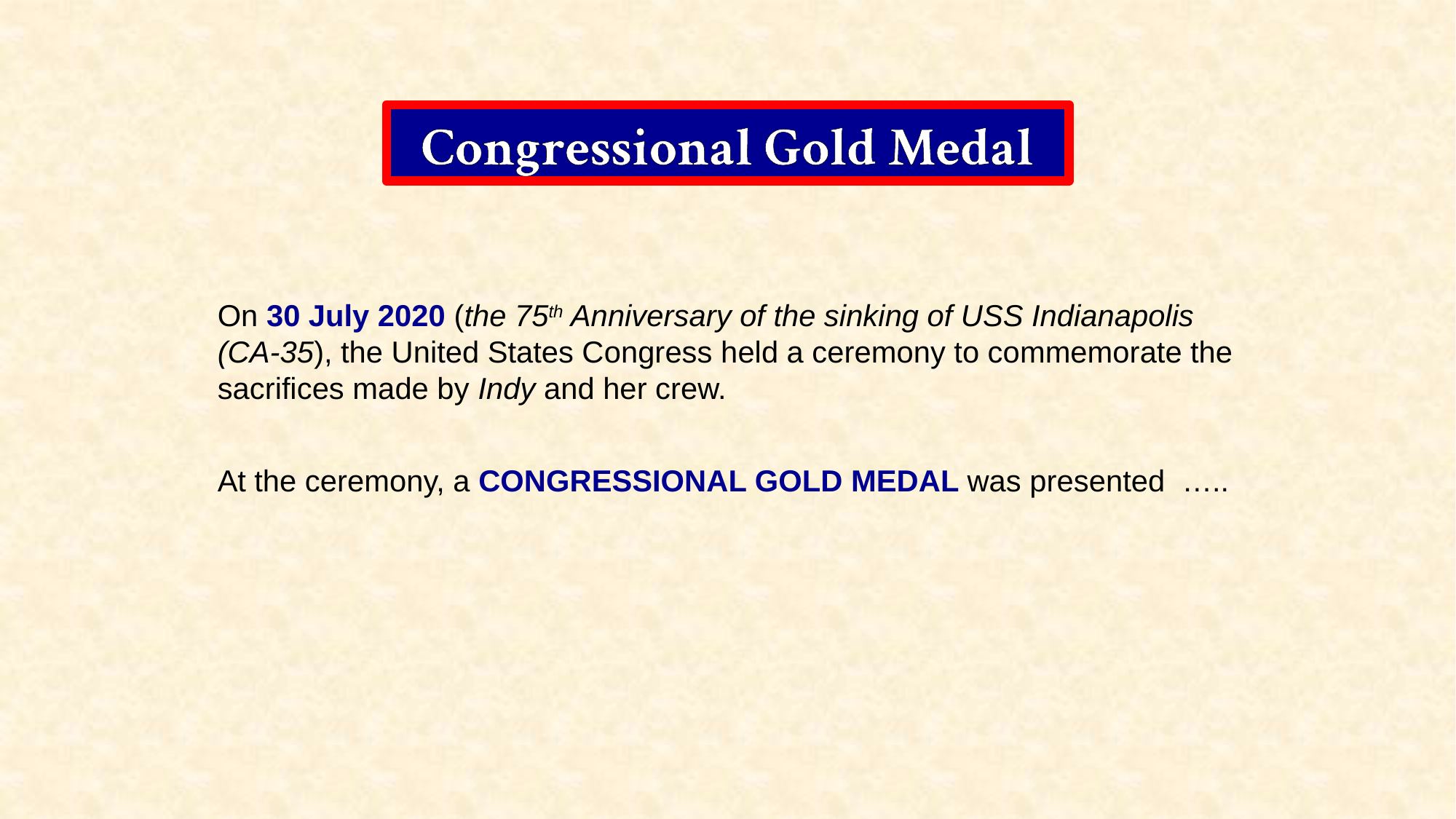

Congressional Gold Medal
On 30 July 2020 (the 75th Anniversary of the sinking of USS Indianapolis (CA-35), the United States Congress held a ceremony to commemorate the sacrifices made by Indy and her crew.

At the ceremony, a CONGRESSIONAL GOLD MEDAL was presented  …..